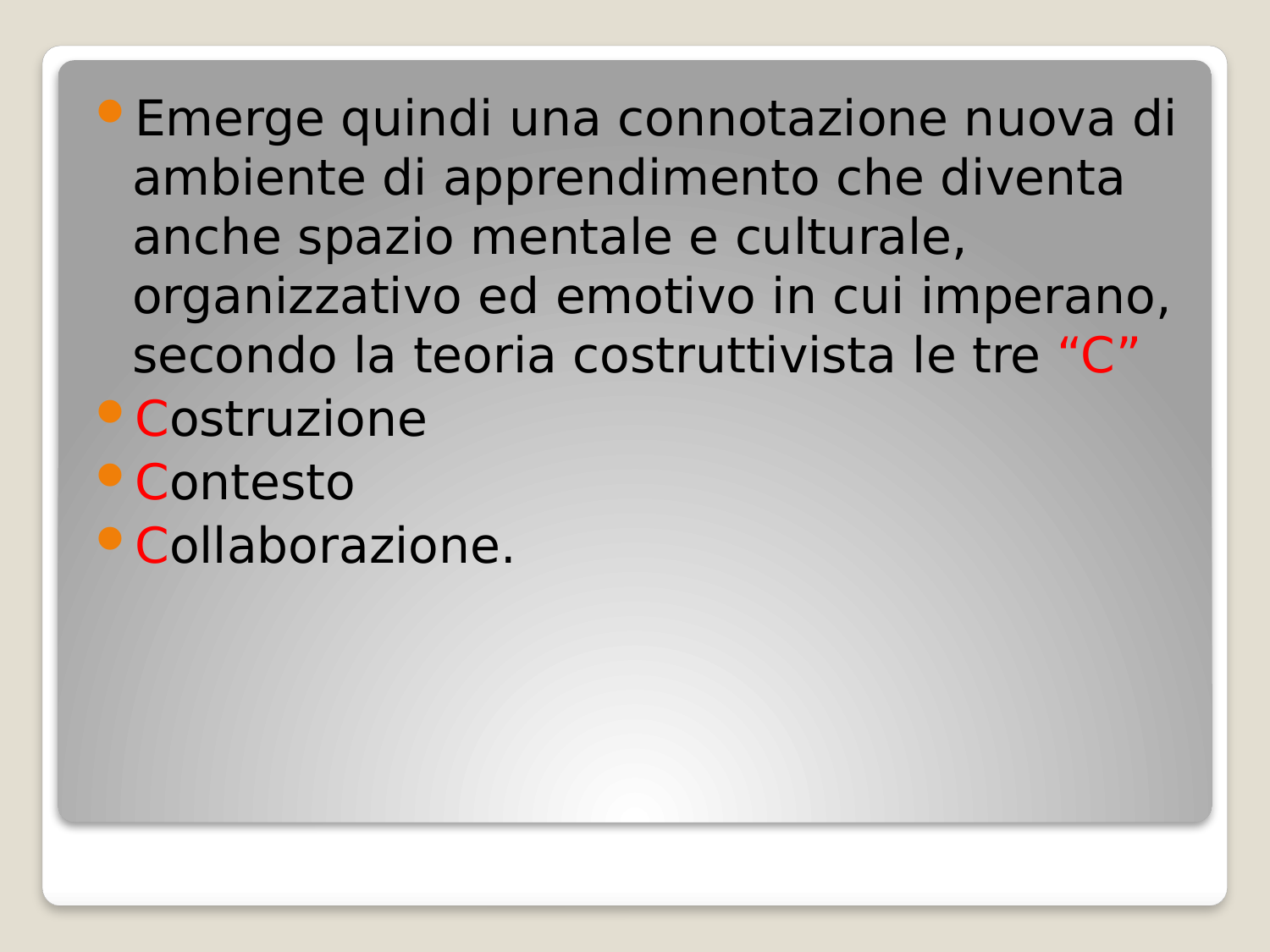

Emerge quindi una connotazione nuova di ambiente di apprendimento che diventa anche spazio mentale e culturale, organizzativo ed emotivo in cui imperano, secondo la teoria costruttivista le tre “C”
Costruzione
Contesto
Collaborazione.
#